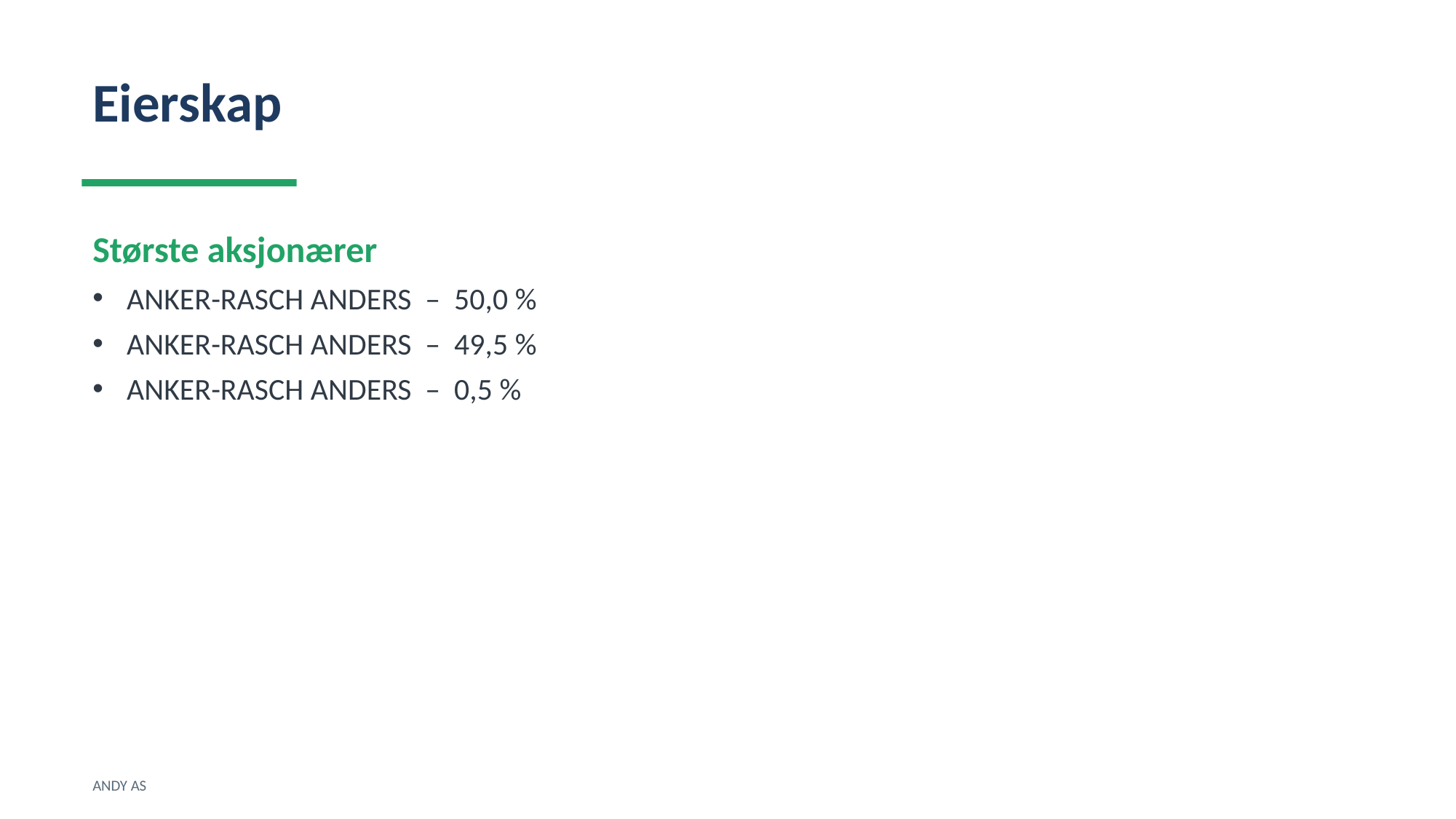

Eierskap

Største aksjonærer
ANKER-RASCH ANDERS  –  50,0 %
ANKER-RASCH ANDERS  –  49,5 %
ANKER-RASCH ANDERS  –  0,5 %
ANDY AS